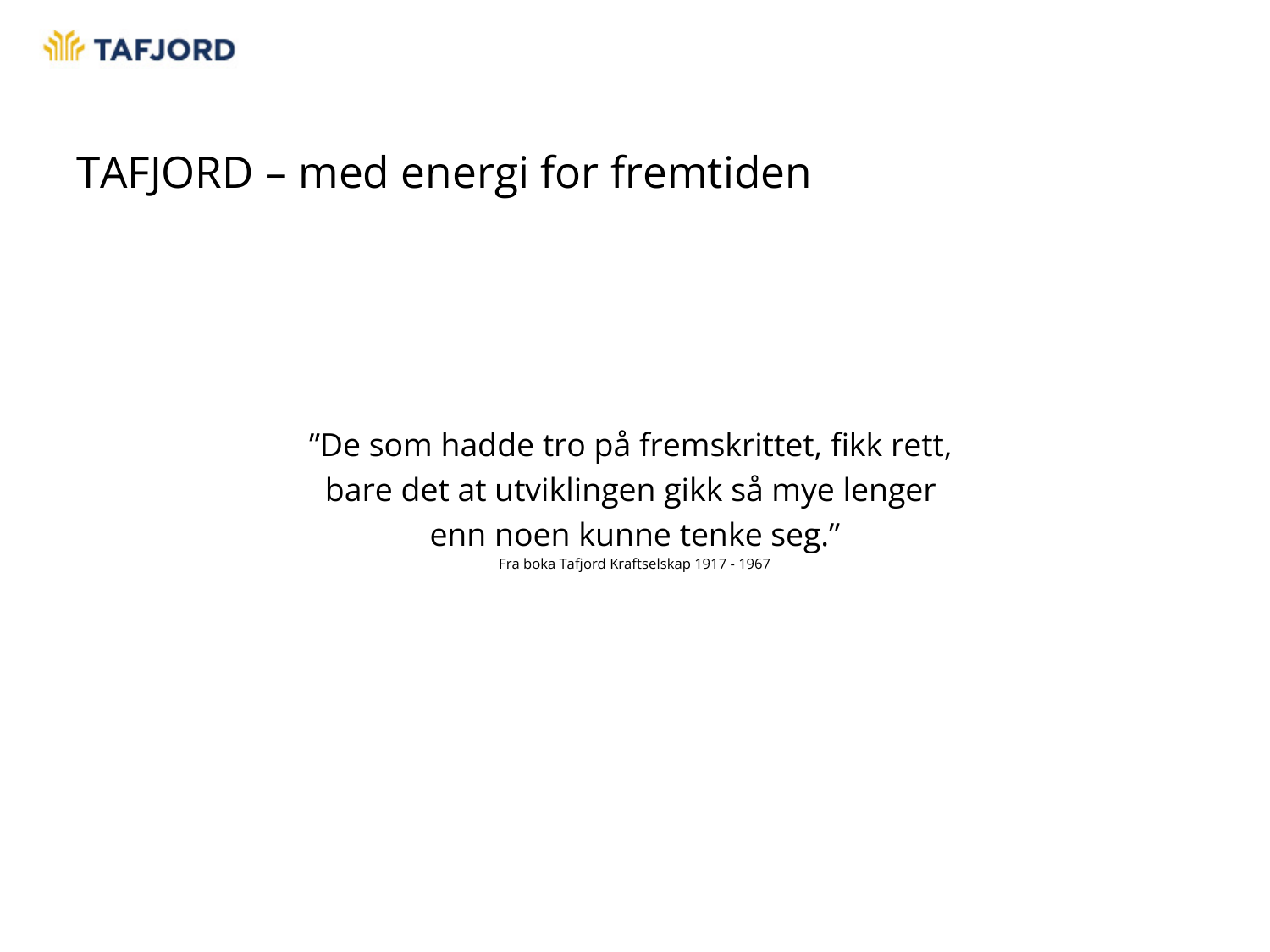

# TAFJORD – med energi for fremtiden

”De som hadde tro på fremskrittet, fikk rett,
bare det at utviklingen gikk så mye lenger
enn noen kunne tenke seg.”
Fra boka Tafjord Kraftselskap 1917 - 1967